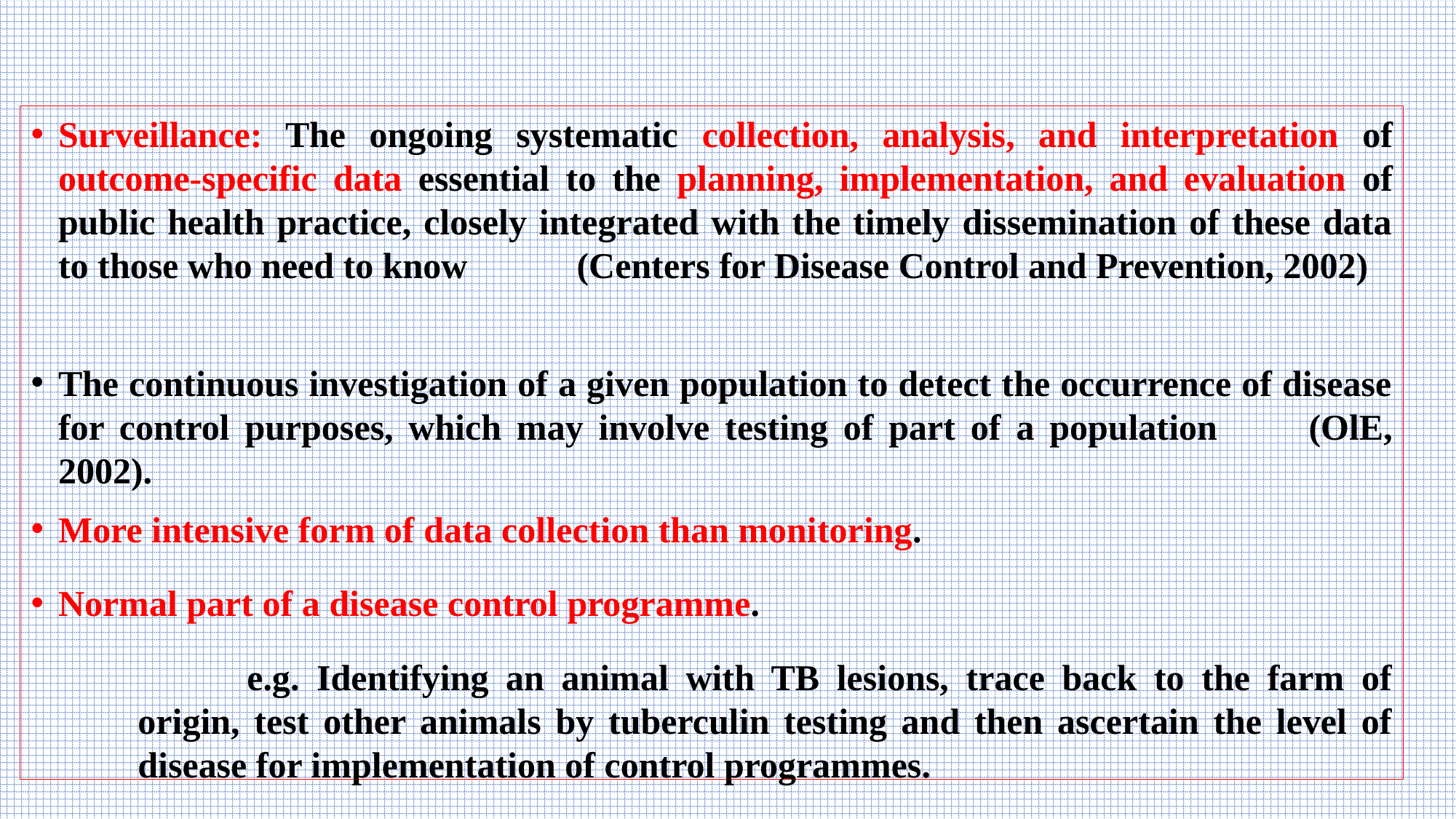

Surveillance: The ongoing systematic collection, analysis, and interpretation of outcome-specific data essential to the planning, implementation, and evaluation of public health practice, closely integrated with the timely dissemination of these data to those who need to know            (Centers for Disease Control and Prevention, 2002)

The continuous investigation of a given population to detect the occurrence of disease for control purposes, which may involve testing of part of a population      (OlE, 2002).
More intensive form of data collection than monitoring.
Normal part of a disease control programme.
	e.g. Identifying an animal with TB lesions, trace back to the farm of origin, test other animals by tuberculin testing and then ascertain the level of disease for implementation of control programmes.